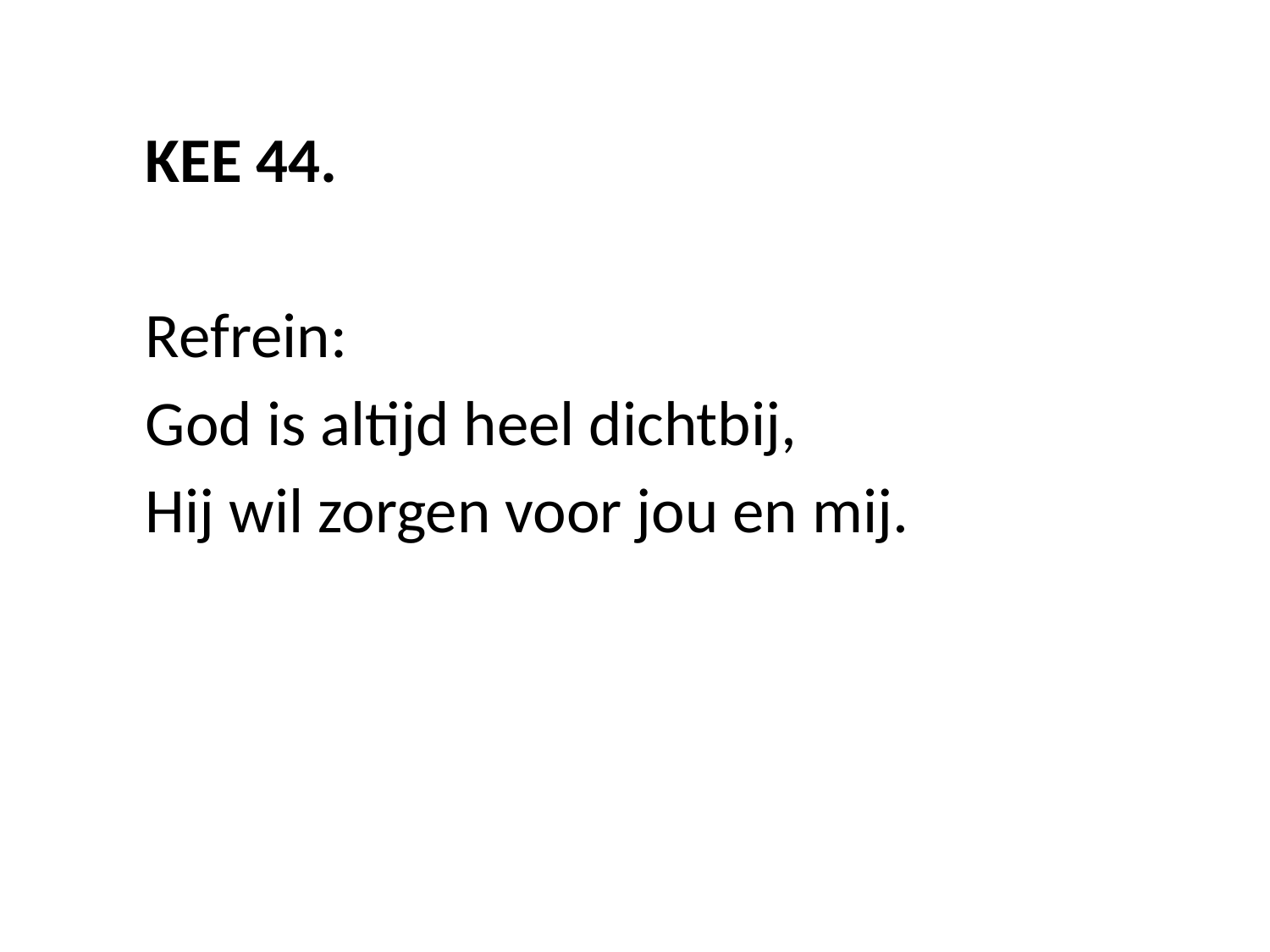

KEE 44.

Refrein:
God is altijd heel dichtbij,
Hij wil zorgen voor jou en mij.